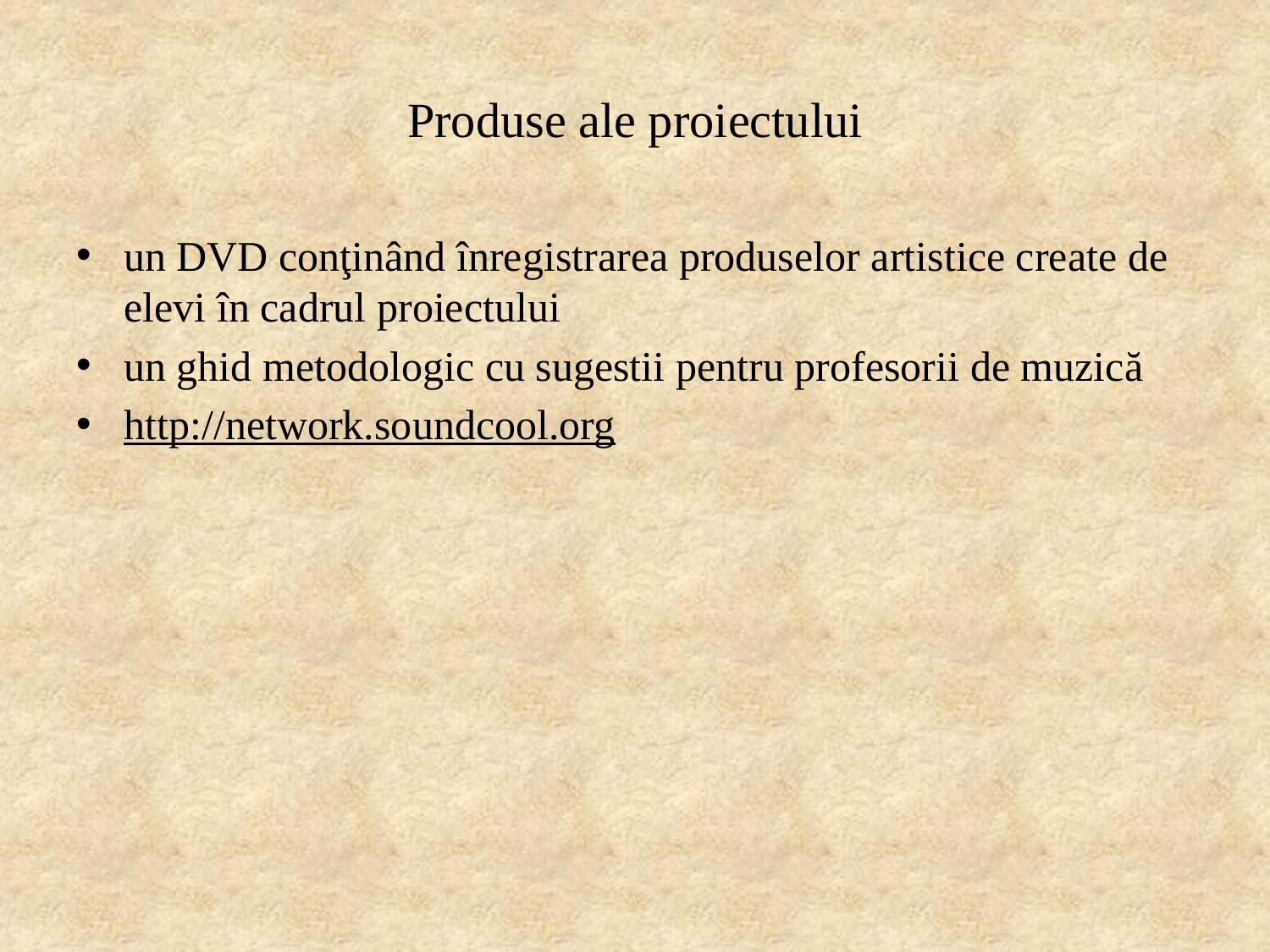

# Produse ale proiectului
un DVD conţinând înregistrarea produselor artistice create de elevi în cadrul proiectului
un ghid metodologic cu sugestii pentru profesorii de muzică
http://network.soundcool.org